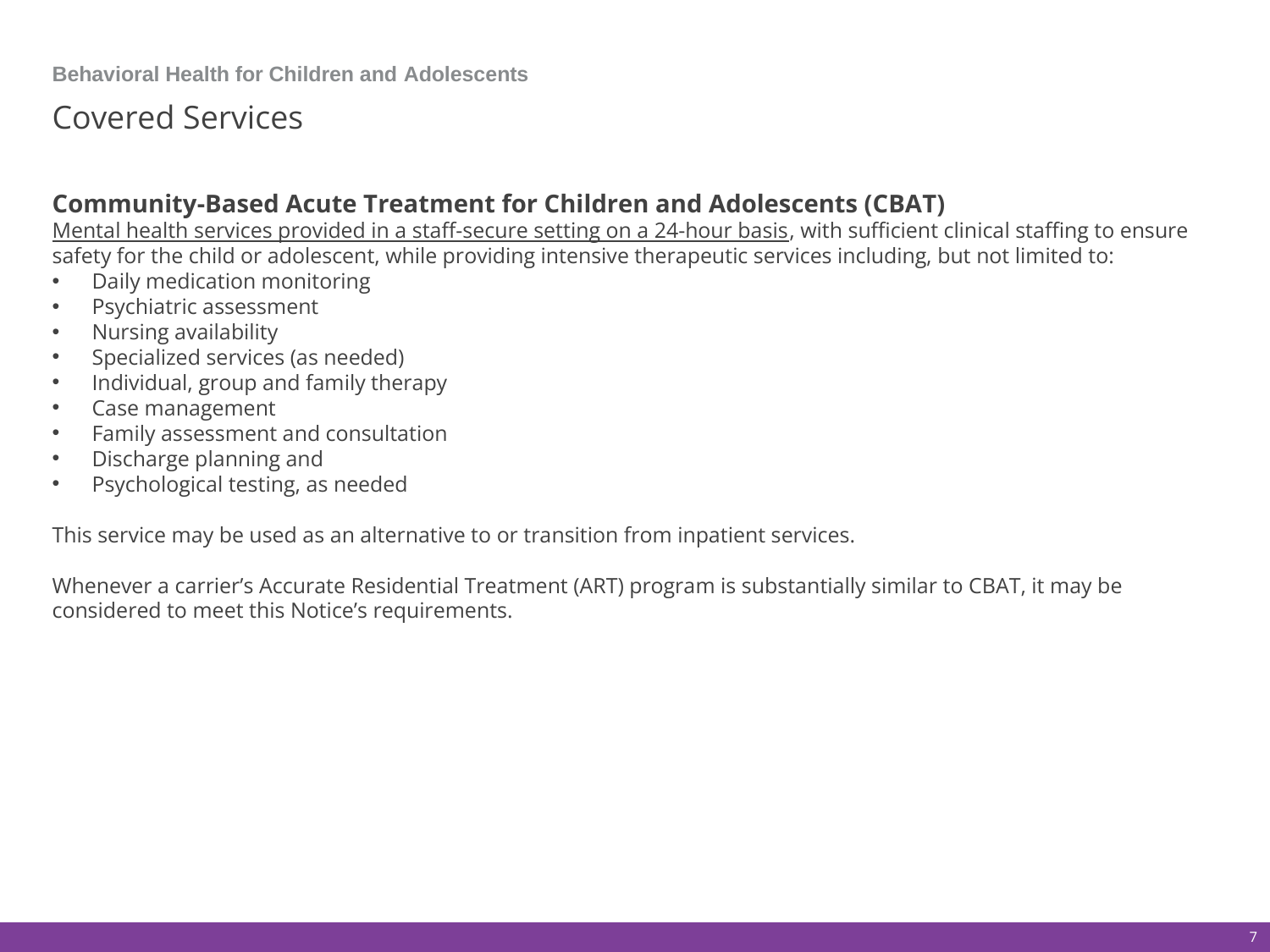

Behavioral Health for Children and Adolescents
# Covered Services
Community-Based Acute Treatment for Children and Adolescents (CBAT)
Mental health services provided in a staff-secure setting on a 24-hour basis, with sufficient clinical staffing to ensure safety for the child or adolescent, while providing intensive therapeutic services including, but not limited to:
Daily medication monitoring
Psychiatric assessment
Nursing availability
Specialized services (as needed)
Individual, group and family therapy
Case management
Family assessment and consultation
Discharge planning and
Psychological testing, as needed

This service may be used as an alternative to or transition from inpatient services.

Whenever a carrier’s Accurate Residential Treatment (ART) program is substantially similar to CBAT, it may be considered to meet this Notice’s requirements.
7